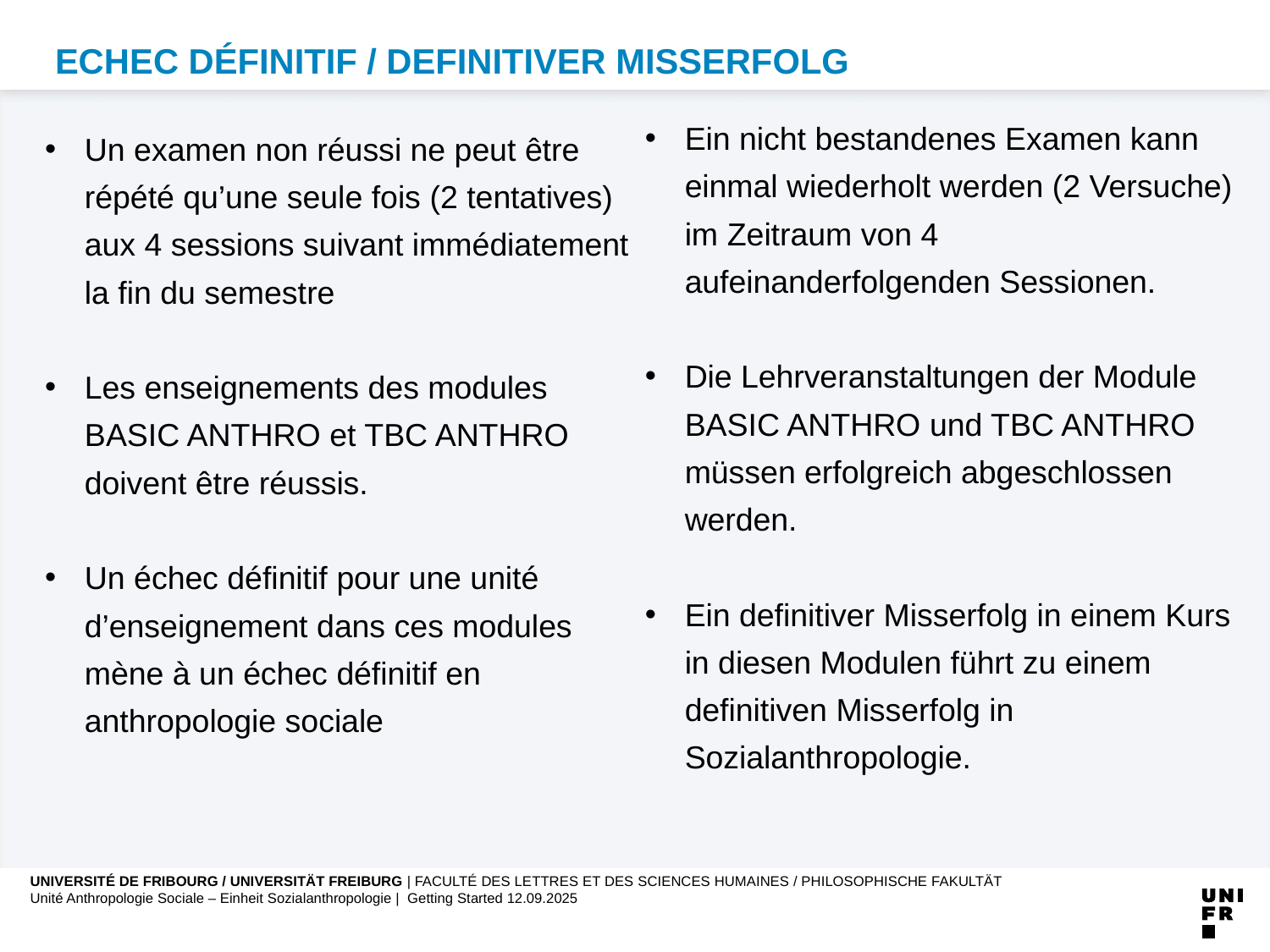

# Echec définitif / definitiver misserfolg
Ein nicht bestandenes Examen kann einmal wiederholt werden (2 Versuche) im Zeitraum von 4 aufeinanderfolgenden Sessionen.

Die Lehrveranstaltungen der Module BASIC ANTHRO und TBC ANTHRO müssen erfolgreich abgeschlossen werden.

Ein definitiver Misserfolg in einem Kurs in diesen Modulen führt zu einem definitiven Misserfolg in Sozialanthropologie.

Un examen non réussi ne peut être répété qu’une seule fois (2 tentatives) aux 4 sessions suivant immédiatement la fin du semestre

Les enseignements des modules BASIC ANTHRO et TBC ANTHRO doivent être réussis.

Un échec définitif pour une unité d’enseignement dans ces modules mène à un échec définitif en anthropologie sociale

19